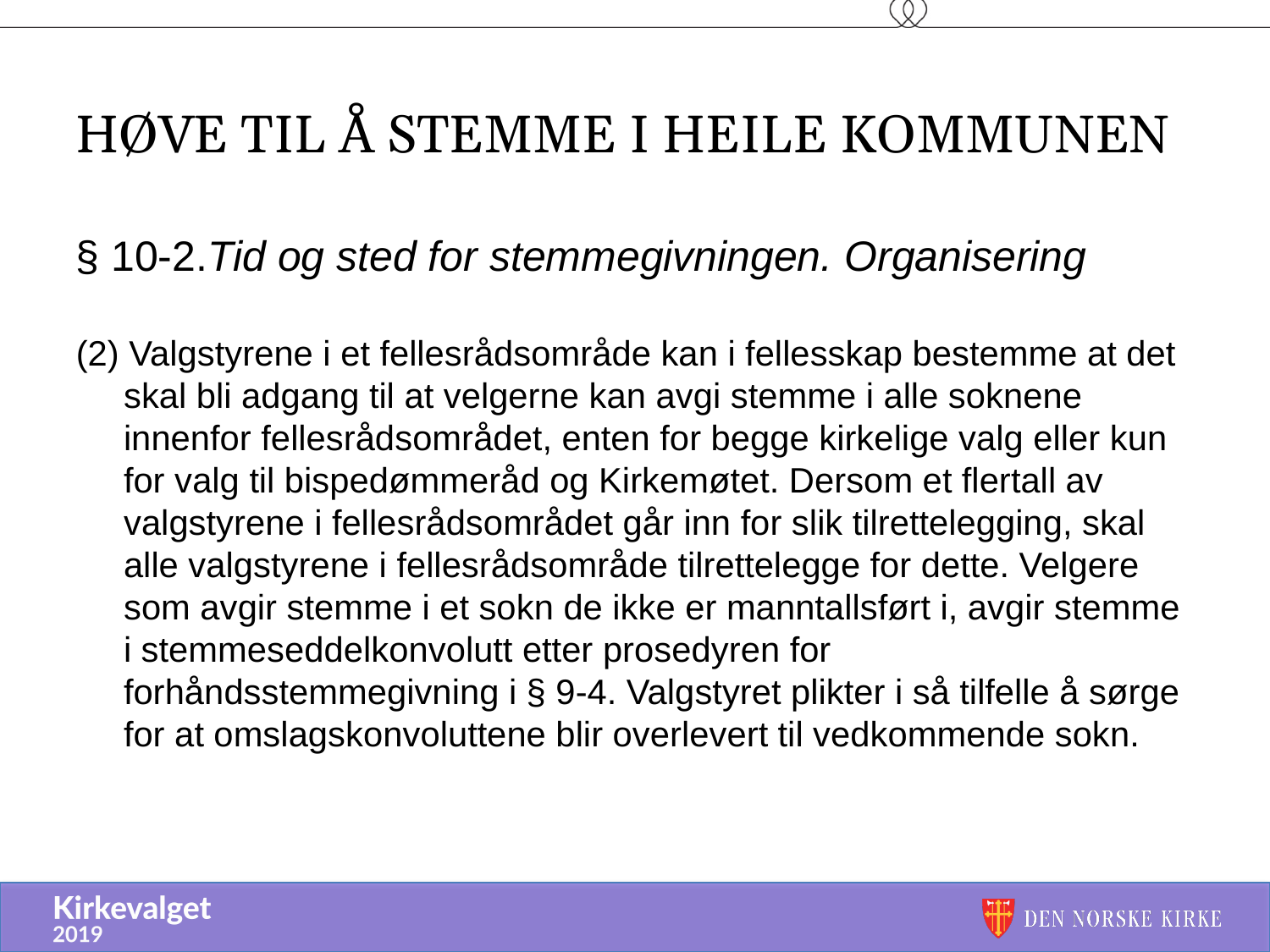

# Høve til å stemmE i heile kommunen
§ 10-2.Tid og sted for stemmegivningen. Organisering

(2) Valgstyrene i et fellesrådsområde kan i fellesskap bestemme at det skal bli adgang til at velgerne kan avgi stemme i alle soknene innenfor fellesrådsområdet, enten for begge kirkelige valg eller kun for valg til bispedømmeråd og Kirkemøtet. Dersom et flertall av valgstyrene i fellesrådsområdet går inn for slik tilrettelegging, skal alle valgstyrene i fellesrådsområde tilrettelegge for dette. Velgere som avgir stemme i et sokn de ikke er manntallsført i, avgir stemme i stemmeseddelkonvolutt etter prosedyren for forhåndsstemmegivning i § 9-4. Valgstyret plikter i så tilfelle å sørge for at omslagskonvoluttene blir overlevert til vedkommende sokn.